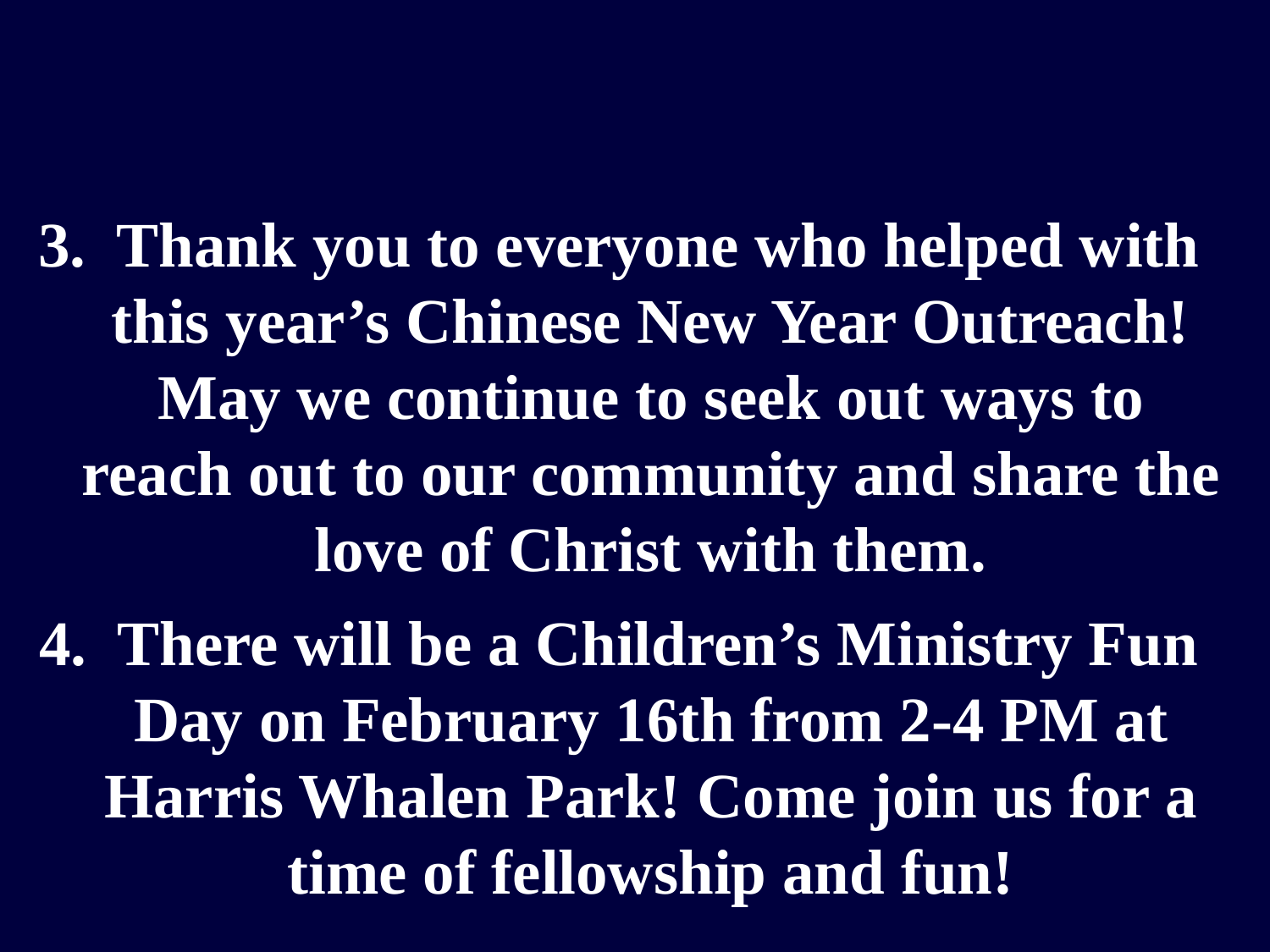

3.  Thank you to everyone who helped with this year’s Chinese New Year Outreach! May we continue to seek out ways to reach out to our community and share the love of Christ with them.
4.  There will be a Children’s Ministry Fun Day on February 16th from 2-4 PM at Harris Whalen Park! Come join us for a time of fellowship and fun!